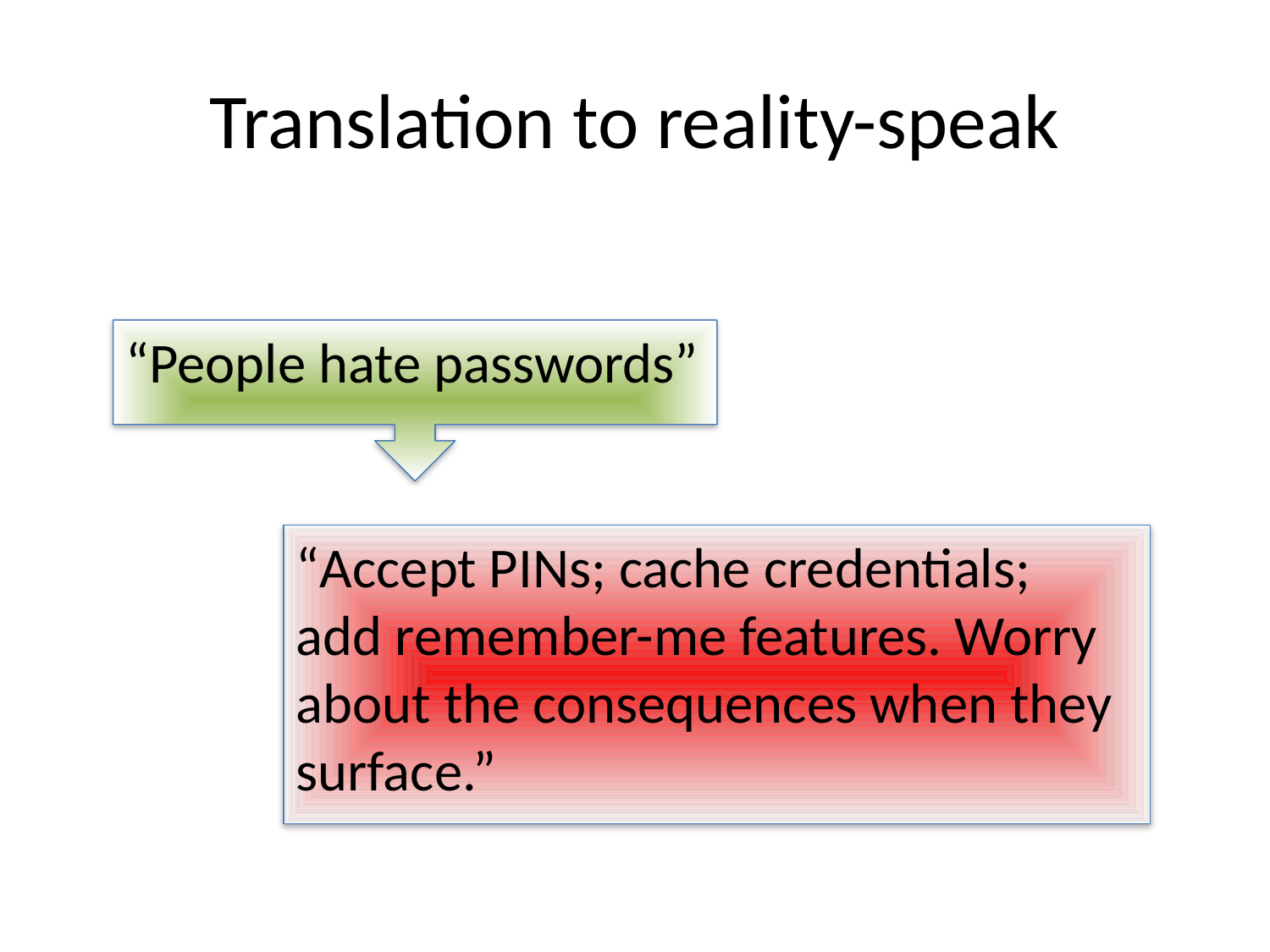

# Translation to reality-speak

“People hate passwords”

“Accept PINs; cache credentials;
add remember-me features. Worry about the consequences when they surface.”